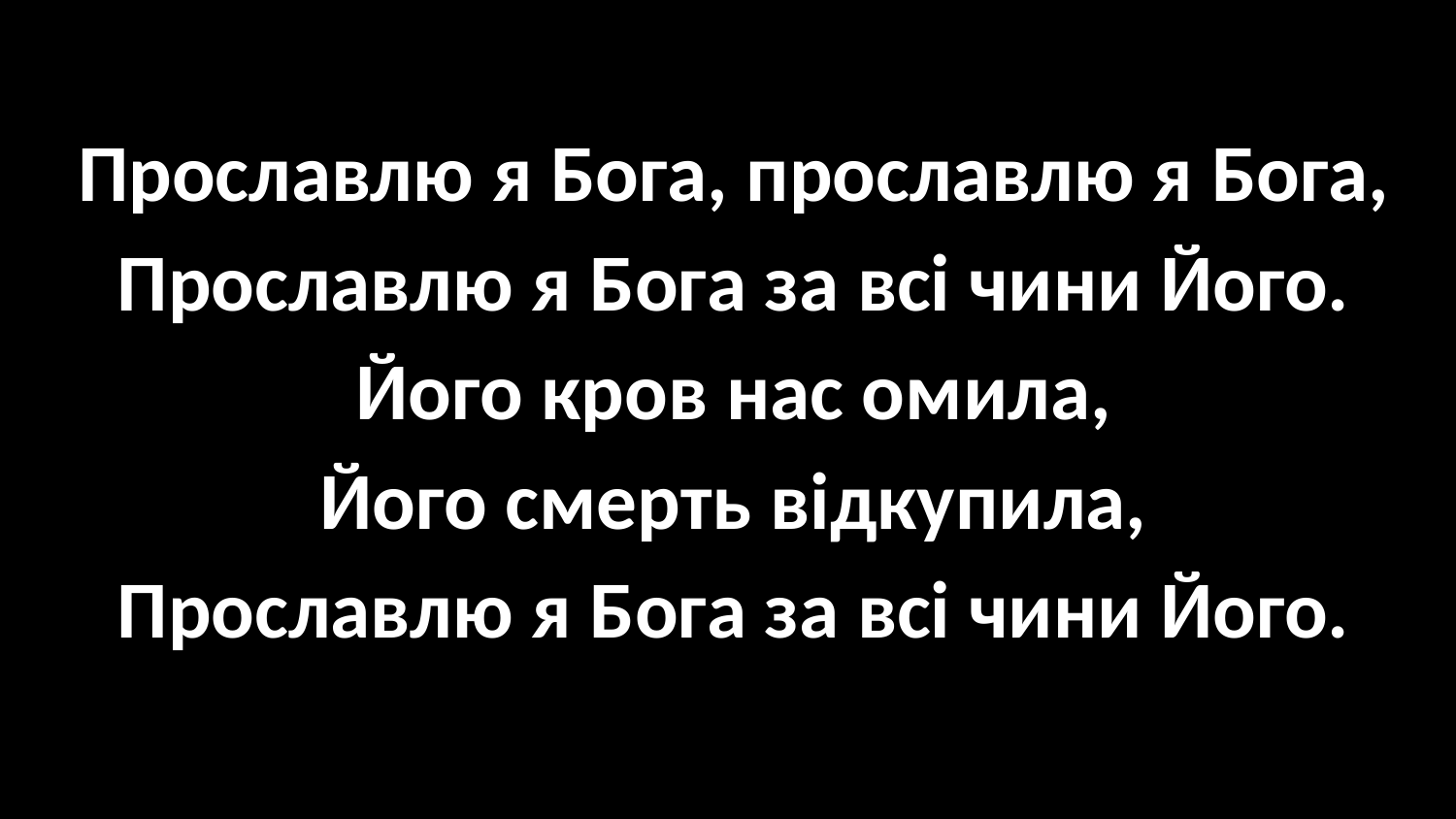

#
Прославлю я Бога, прославлю я Бога,
Прославлю я Бога за всі чини Його.
Його кров нас омила,
Його смерть відкупила,
Прославлю я Бога за всі чини Його.